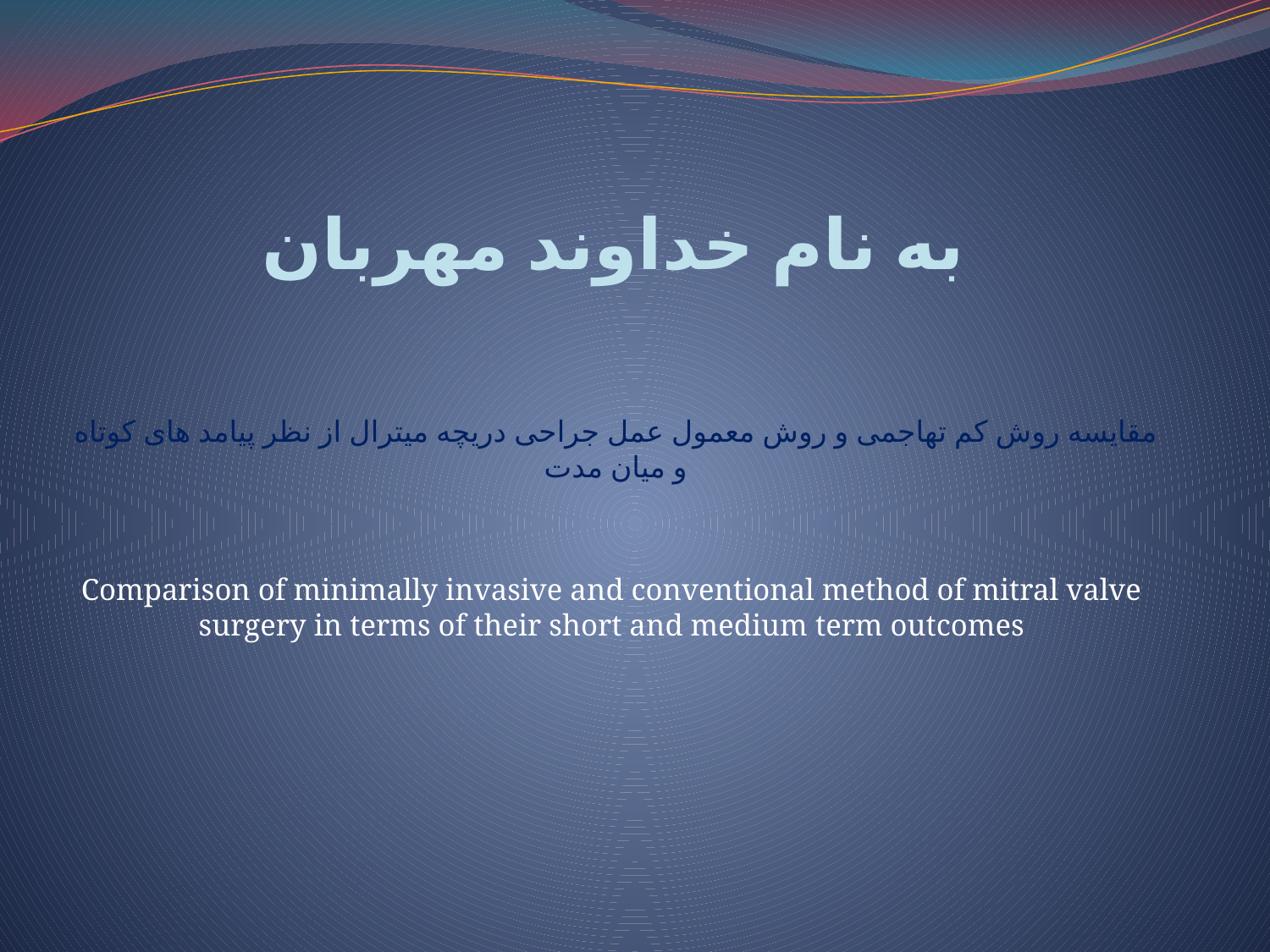

# به نام خداوند مهربان
مقایسه روش کم تهاجمی و روش معمول عمل جراحی دریچه میترال از نظر پیامد های کوتاه و میان مدت

Comparison of minimally invasive and conventional method of mitral valve surgery in terms of their short and medium term outcomes